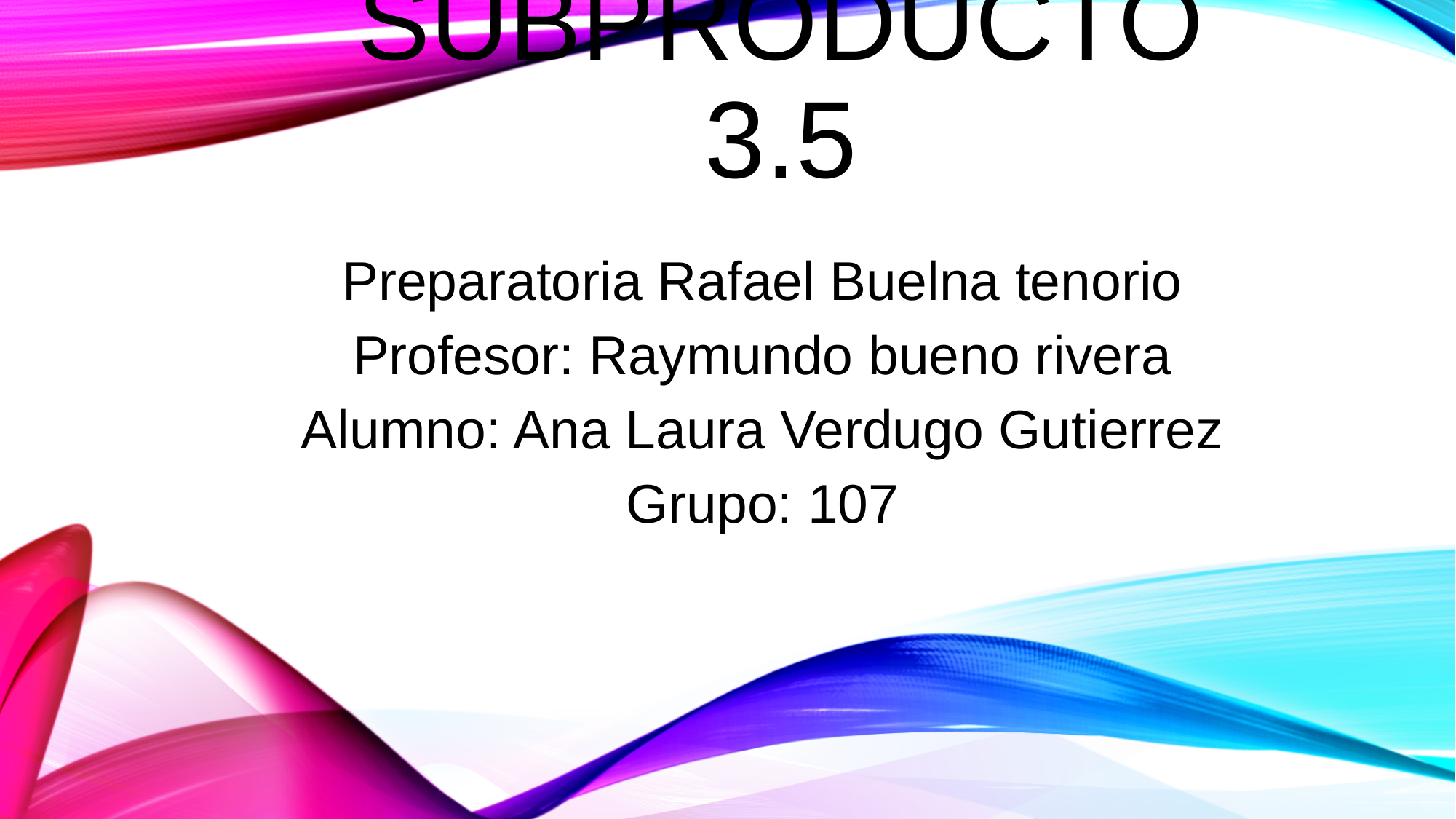

# SUBPRODUCTO 3.5
Preparatoria Rafael Buelna tenorio
Profesor: Raymundo bueno rivera
Alumno: Ana Laura Verdugo Gutierrez
Grupo: 107